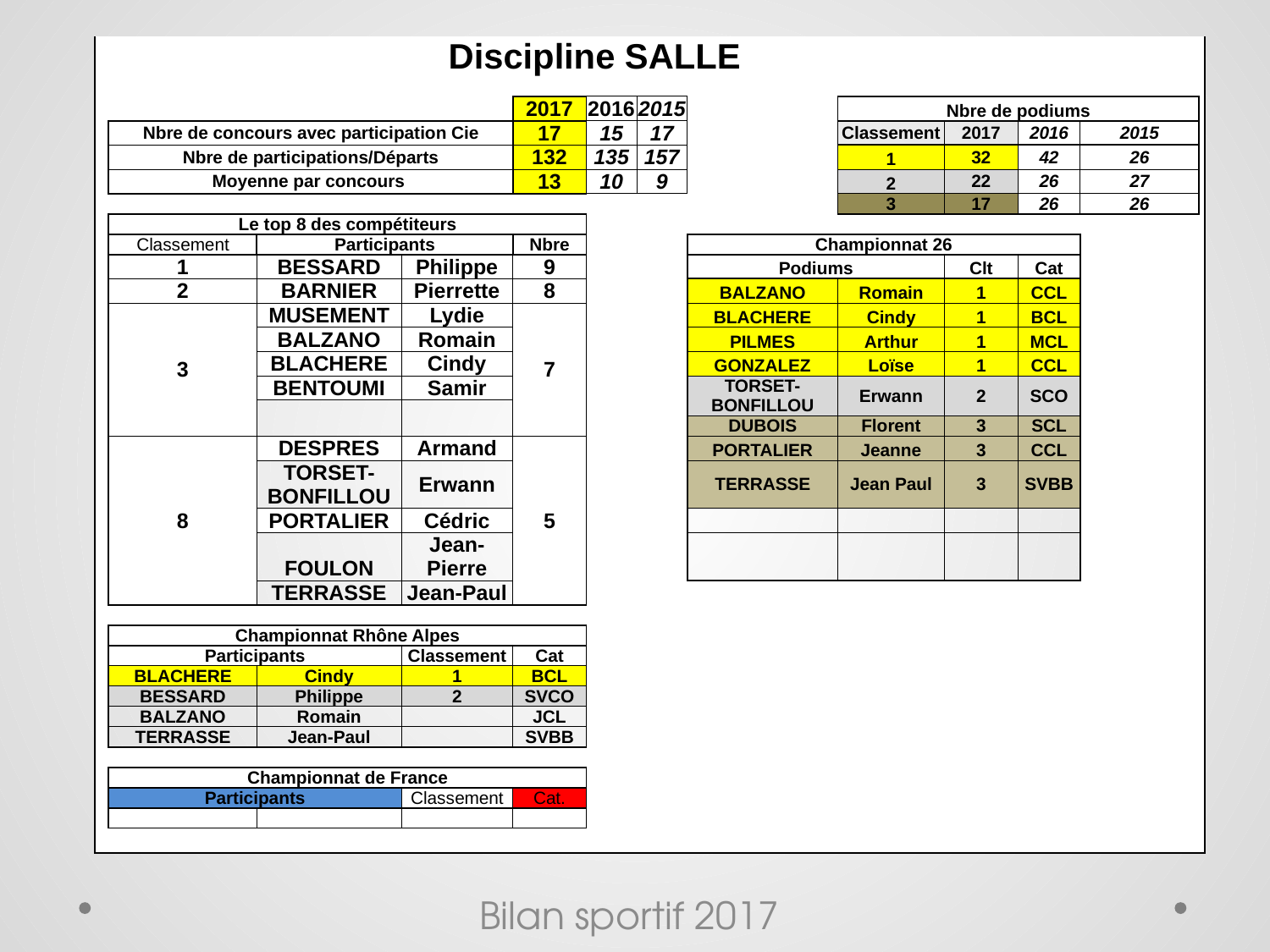

|  | Discipline SALLE |  |  |  |  |  |  |  |  |  |  |  |
| --- | --- | --- | --- | --- | --- | --- | --- | --- | --- | --- | --- | --- |
|  |  |  |  |  |  |  |  |  |  |  |  |  |
|  |  |  |  | 2017 | 2016 | 2015 |  | Nbre de podiums |  |  |  |  |
|  | Nbre de concours avec participation Cie |  |  | 17 | 15 | 17 |  | Classement | 2017 | 2016 | 2015 |  |
|  | Nbre de participations/Départs |  |  | 132 | 135 | 157 |  | 1 | 32 | 42 | 26 |  |
|  | Moyenne par concours |  |  | 13 | 10 | 9 |  | 2 | 22 | 26 | 27 |  |
|  |  |  |  |  |  |  |  | 3 | 17 | 26 | 26 |  |
|  | Le top 8 des compétiteurs |  |  |  |  |  |  |  |  |  |  |  |
|  | Classement | Participants |  | Nbre |  |  | Championnat 26 |  |  |  |  |  |
|  | 1 | BESSARD | Philippe | 9 |  |  | Podiums |  | Clt | Cat |  |  |
|  | 2 | BARNIER | Pierrette | 8 |  |  | BALZANO | Romain | 1 | CCL |  |  |
|  | 3 | MUSEMENT | Lydie | 7 |  |  | BLACHERE | Cindy | 1 | BCL |  |  |
|  |  | BALZANO | Romain |  |  |  | PILMES | Arthur | 1 | MCL |  |  |
|  |  | BLACHERE | Cindy |  |  |  | GONZALEZ | Loïse | 1 | CCL |  |  |
|  |  | BENTOUMI | Samir |  |  |  | TORSET-BONFILLOU | Erwann | 2 | SCO |  |  |
|  |  |  |  |  |  |  |  |  |  |  |  |  |
|  |  |  |  |  |  |  | DUBOIS | Florent | 3 | SCL |  |  |
|  | 8 | DESPRES | Armand | 5 |  |  | PORTALIER | Jeanne | 3 | CCL |  |  |
|  |  | TORSET-BONFILLOU | Erwann |  |  |  | TERRASSE | Jean Paul | 3 | SVBB |  |  |
|  |  | PORTALIER | Cédric |  |  |  |  |  |  |  |  |  |
|  |  | FOULON | Jean-Pierre |  |  |  |  |  |  |  |  |  |
|  |  | TERRASSE | Jean-Paul |  |  |  |  |  |  |  |  |  |
|  |  |  |  |  |  |  |  |  |  |  |  |  |
|  | Championnat Rhône Alpes |  |  |  |  |  |  |  |  |  |  |  |
|  | Participants |  | Classement | Cat |  |  |  |  |  |  |  |  |
|  | BLACHERE | Cindy | 1 | BCL |  |  |  |  |  |  |  |  |
|  | BESSARD | Philippe | 2 | SVCO |  |  |  |  |  |  |  |  |
|  | BALZANO | Romain |  | JCL |  |  |  |  |  |  |  |  |
|  | TERRASSE | Jean-Paul |  | SVBB |  |  |  |  |  |  |  |  |
|  |  |  |  |  |  |  |  |  |  |  |  |  |
|  | Championnat de France |  |  |  |  |  |  |  |  |  |  |  |
|  | Participants |  | Classement | Cat. |  |  |  |  |  |  |  |  |
|  |  |  |  |  |  |  |  |  |  |  |  |  |
|  |  |  |  |  |  |  |  |  |  |  |  |  |
|  |  |  |  |  |  |  |  |  |  |  |  |  |
Bilan sportif 2017